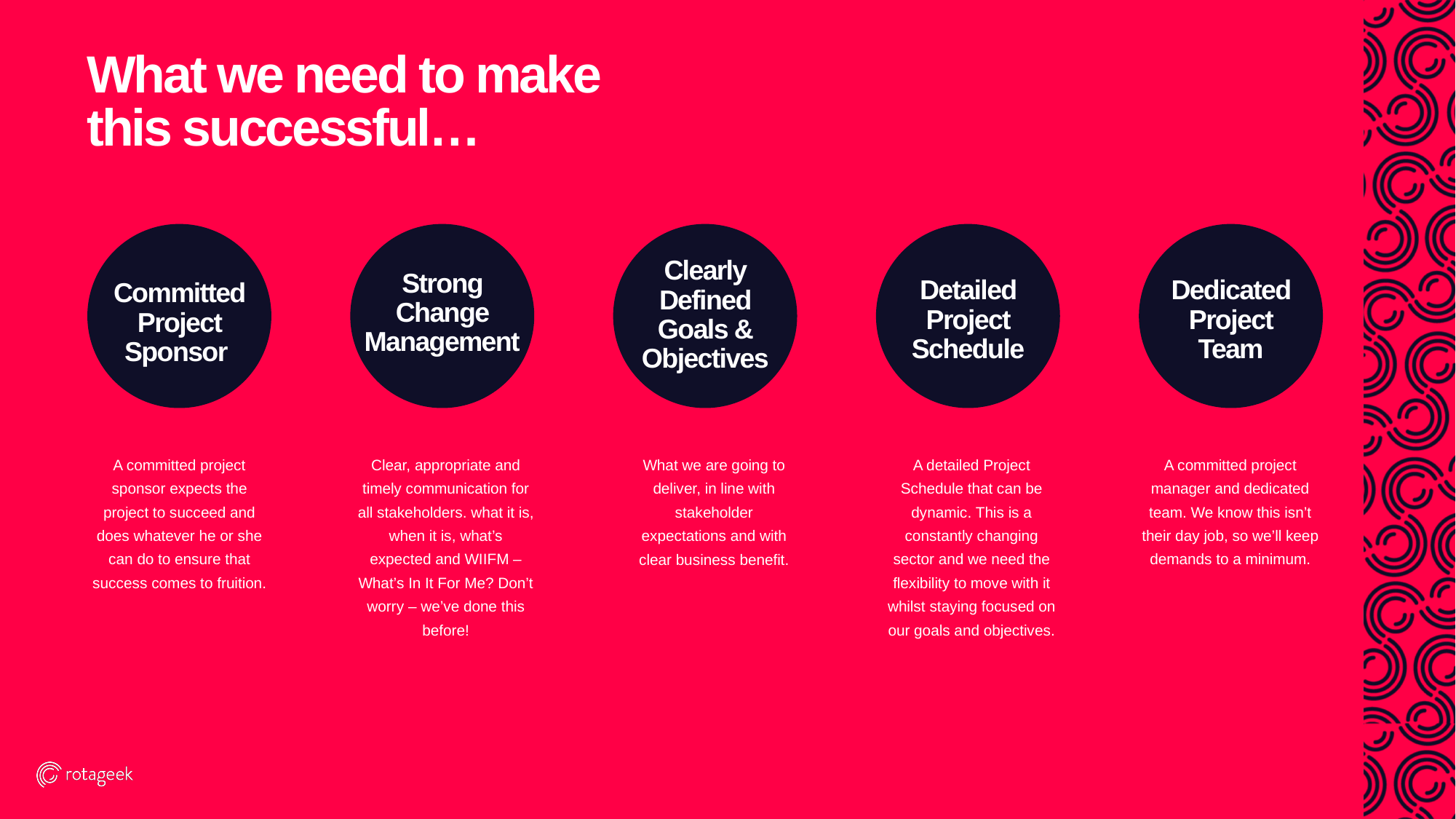

# What we need to make this successful…

Clearly Defined Goals & Objectives
Strong Change Management
Detailed Project Schedule
Dedicated Project Team
Committed Project Sponsor
A committed project sponsor expects the project to succeed and does whatever he or she can do to ensure that success comes to fruition.
Clear, appropriate and timely communication for all stakeholders. what it is, when it is, what’s expected and WIIFM – What’s In It For Me? Don’t worry – we’ve done this before!
What we are going to deliver, in line with stakeholder expectations and with clear business benefit.
A detailed Project Schedule that can be dynamic. This is a constantly changing sector and we need the flexibility to move with it whilst staying focused on our goals and objectives.
A committed project manager and dedicated team. We know this isn’t their day job, so we’ll keep demands to a minimum.